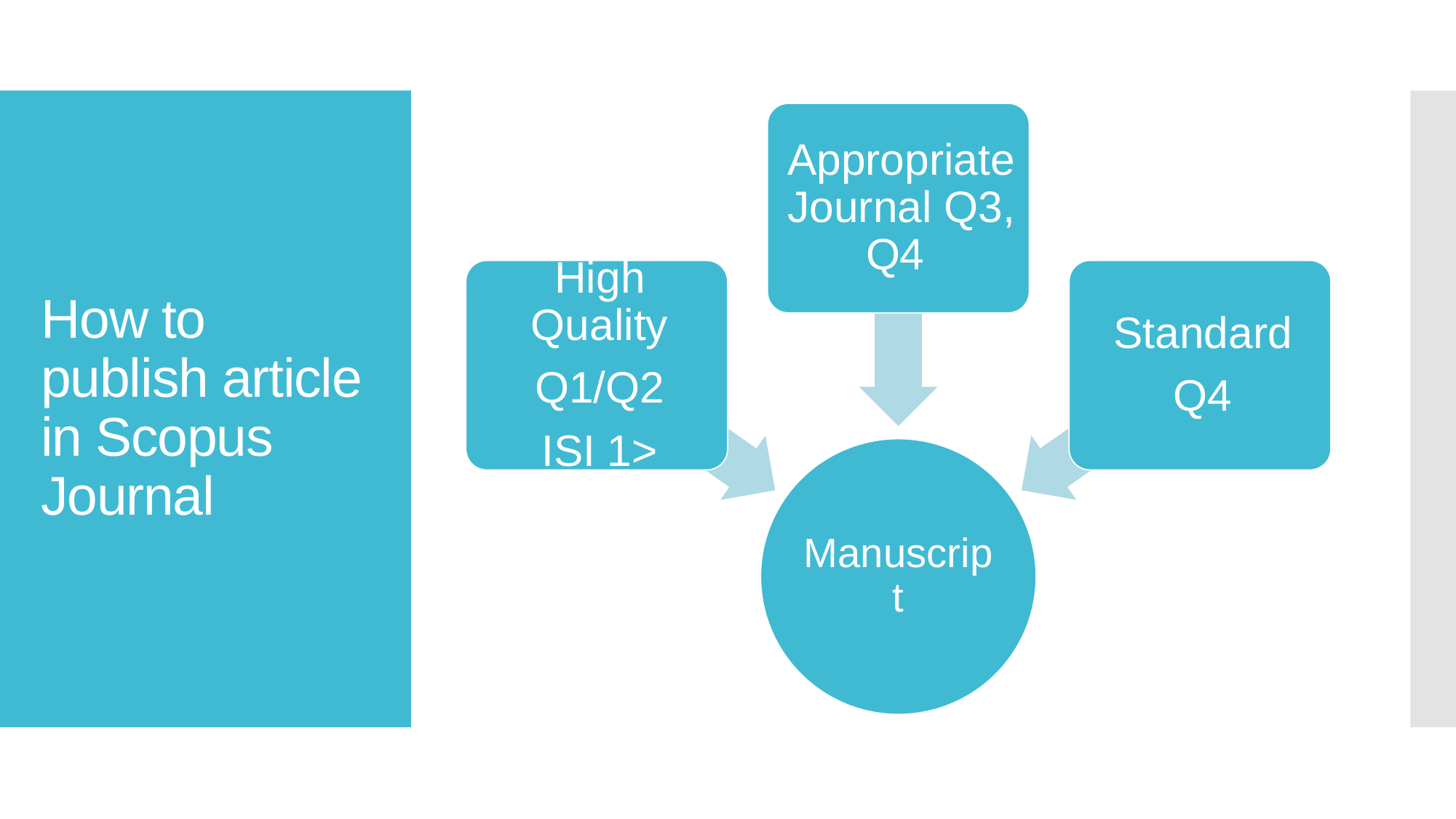

Manuscript
High Quality
Q1/Q2
ISI 1>
Appropriate Journal Q3, Q4
Standard
Q4
# How to publish article in Scopus Journal